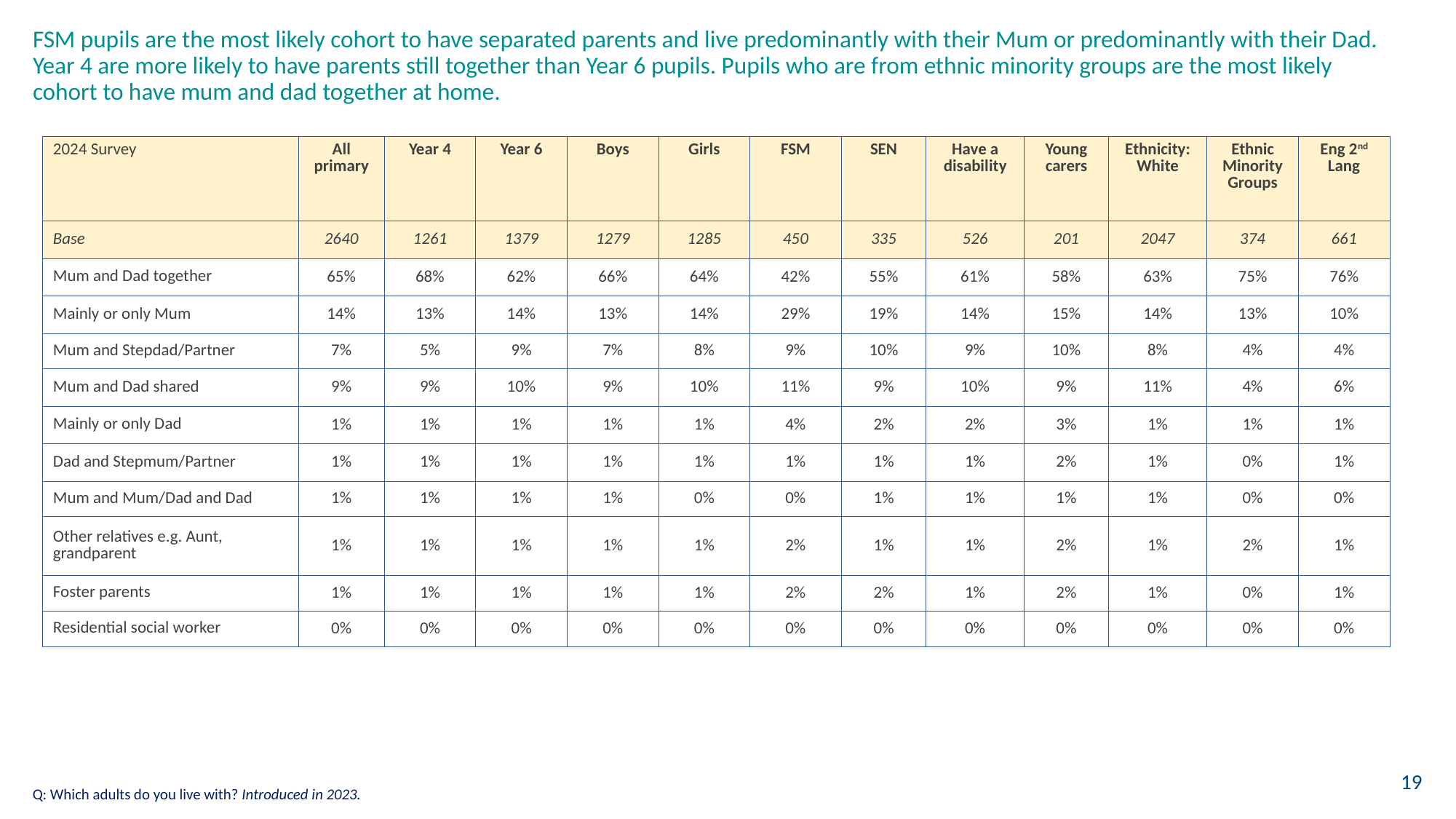

# FSM pupils are the most likely cohort to have separated parents and live predominantly with their Mum or predominantly with their Dad. Year 4 are more likely to have parents still together than Year 6 pupils. Pupils who are from ethnic minority groups are the most likely cohort to have mum and dad together at home.
| 2024 Survey | All primary | Year 4 | Year 6 | Boys | Girls | FSM | SEN | Have a disability | Young carers | Ethnicity: White | Ethnic Minority Groups | Eng 2nd Lang |
| --- | --- | --- | --- | --- | --- | --- | --- | --- | --- | --- | --- | --- |
| Base | 2640 | 1261 | 1379 | 1279 | 1285 | 450 | 335 | 526 | 201 | 2047 | 374 | 661 |
| Mum and Dad together | 65% | 68% | 62% | 66% | 64% | 42% | 55% | 61% | 58% | 63% | 75% | 76% |
| Mainly or only Mum | 14% | 13% | 14% | 13% | 14% | 29% | 19% | 14% | 15% | 14% | 13% | 10% |
| Mum and Stepdad/Partner | 7% | 5% | 9% | 7% | 8% | 9% | 10% | 9% | 10% | 8% | 4% | 4% |
| Mum and Dad shared | 9% | 9% | 10% | 9% | 10% | 11% | 9% | 10% | 9% | 11% | 4% | 6% |
| Mainly or only Dad | 1% | 1% | 1% | 1% | 1% | 4% | 2% | 2% | 3% | 1% | 1% | 1% |
| Dad and Stepmum/Partner | 1% | 1% | 1% | 1% | 1% | 1% | 1% | 1% | 2% | 1% | 0% | 1% |
| Mum and Mum/Dad and Dad | 1% | 1% | 1% | 1% | 0% | 0% | 1% | 1% | 1% | 1% | 0% | 0% |
| Other relatives e.g. Aunt, grandparent | 1% | 1% | 1% | 1% | 1% | 2% | 1% | 1% | 2% | 1% | 2% | 1% |
| Foster parents | 1% | 1% | 1% | 1% | 1% | 2% | 2% | 1% | 2% | 1% | 0% | 1% |
| Residential social worker | 0% | 0% | 0% | 0% | 0% | 0% | 0% | 0% | 0% | 0% | 0% | 0% |
Q: Which adults do you live with? Introduced in 2023.